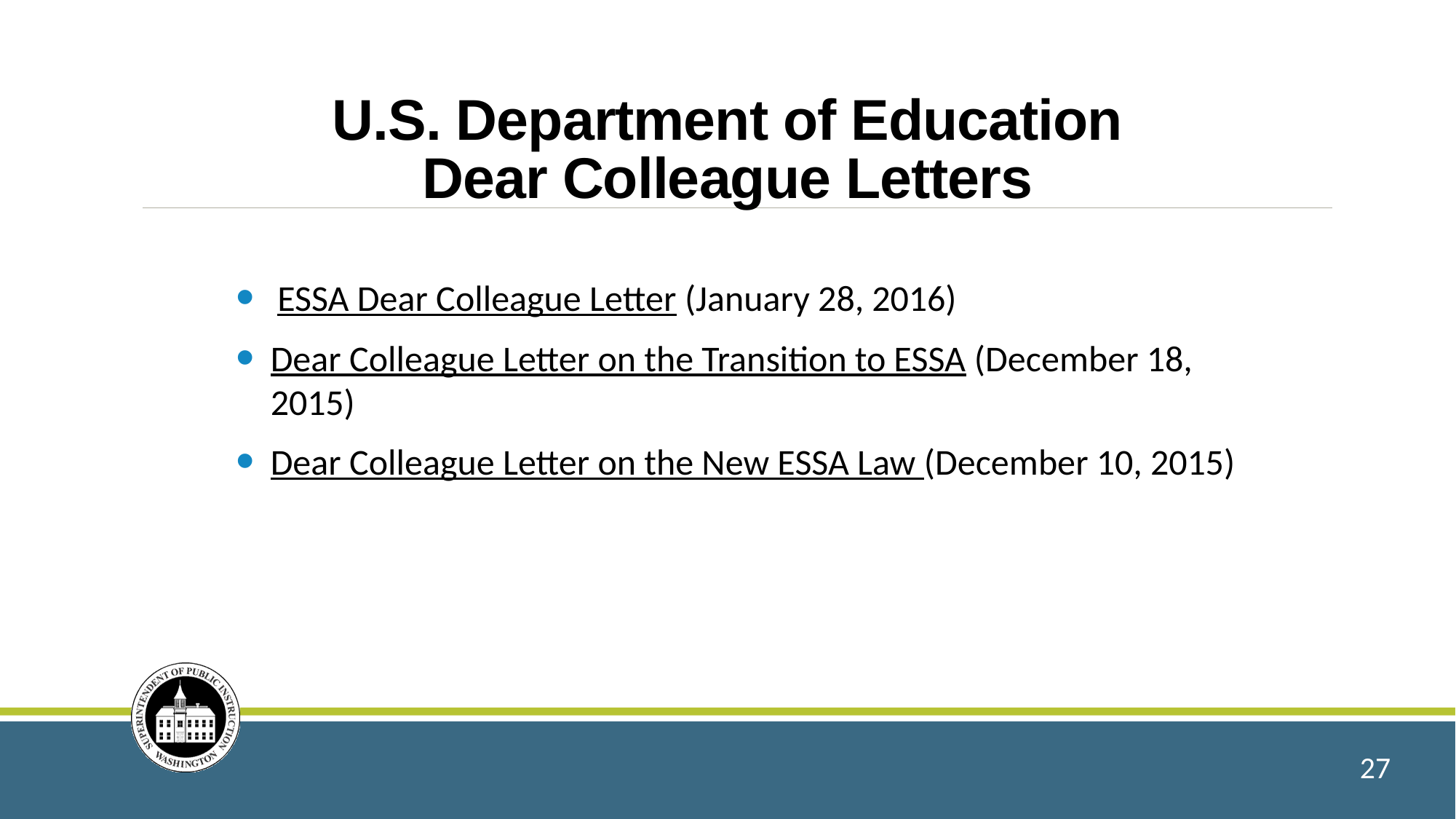

# U.S. Department of Education Dear Colleague Letters

ESSA Dear Colleague Letter (January 28, 2016)
Dear Colleague Letter on the Transition to ESSA (December 18, 2015)
Dear Colleague Letter on the New ESSA Law (December 10, 2015)

27